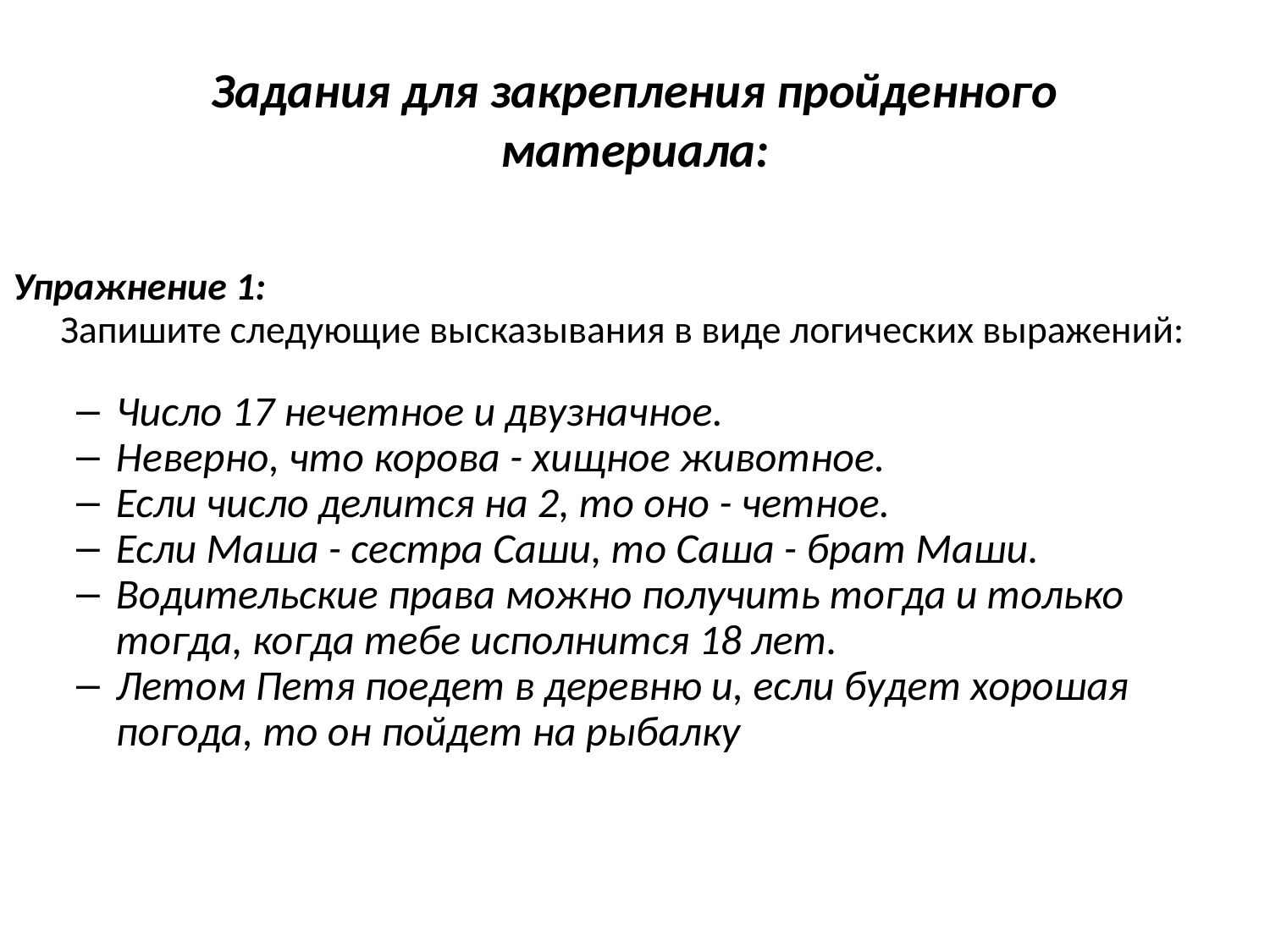

# Задания для закрепления пройденного материала:
Упражнение 1:
Запишите следующие высказывания в виде логических выражений:

Число 17 нечетное и двузначное.
Неверно, что корова - хищное животное.
Если число делится на 2, то оно - четное.
Если Маша - сестра Саши, то Саша - брат Маши.
Водительские права можно получить тогда и только тогда, когда тебе исполнится 18 лет.
Летом Петя поедет в деревню и, если будет хорошая погода, то он пойдет на рыбалку